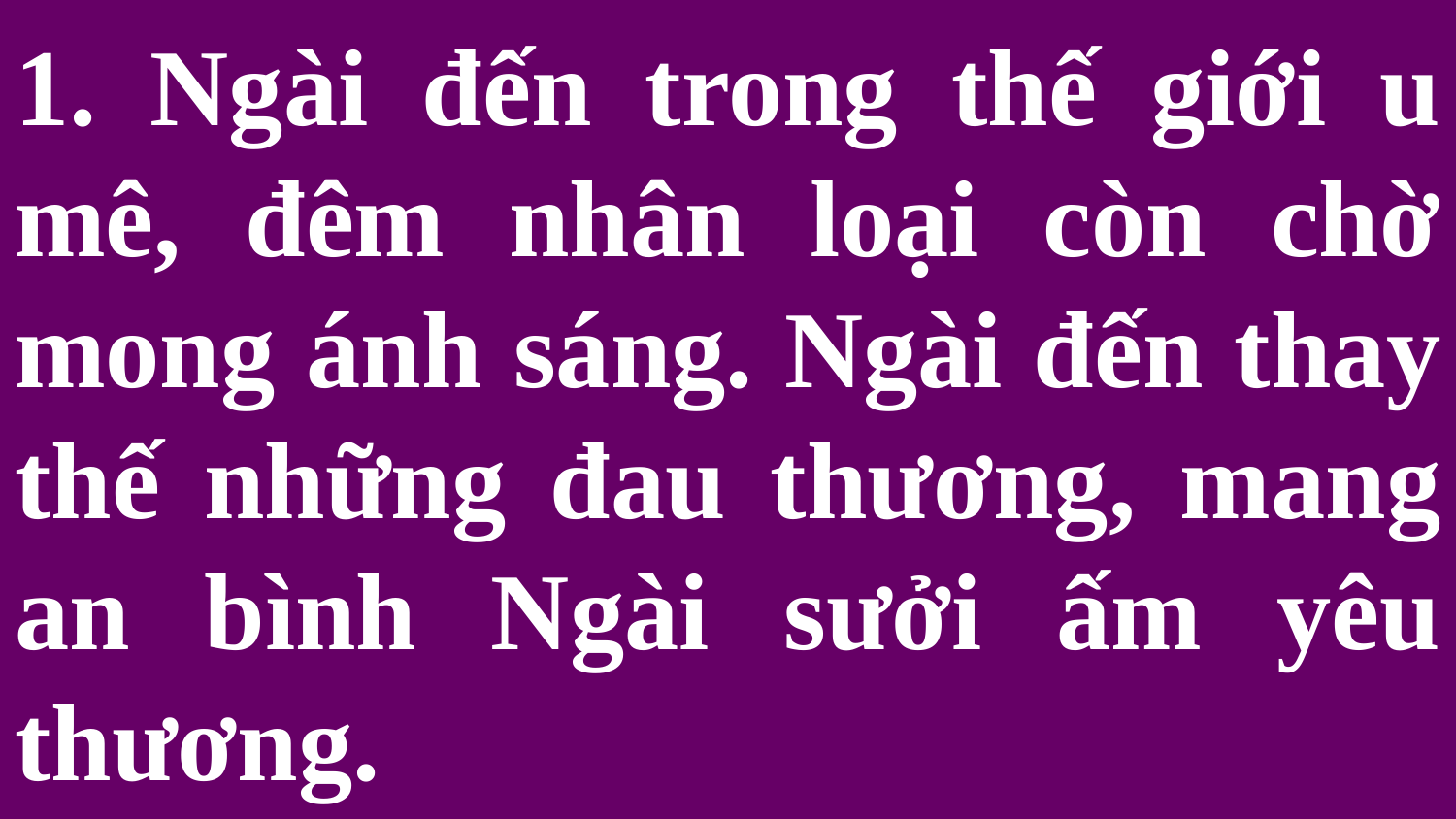

# 1. Ngài đến trong thế giới u mê, đêm nhân loại còn chờ mong ánh sáng. Ngài đến thay thế những đau thương, mang an bình Ngài sưởi ấm yêu thương.